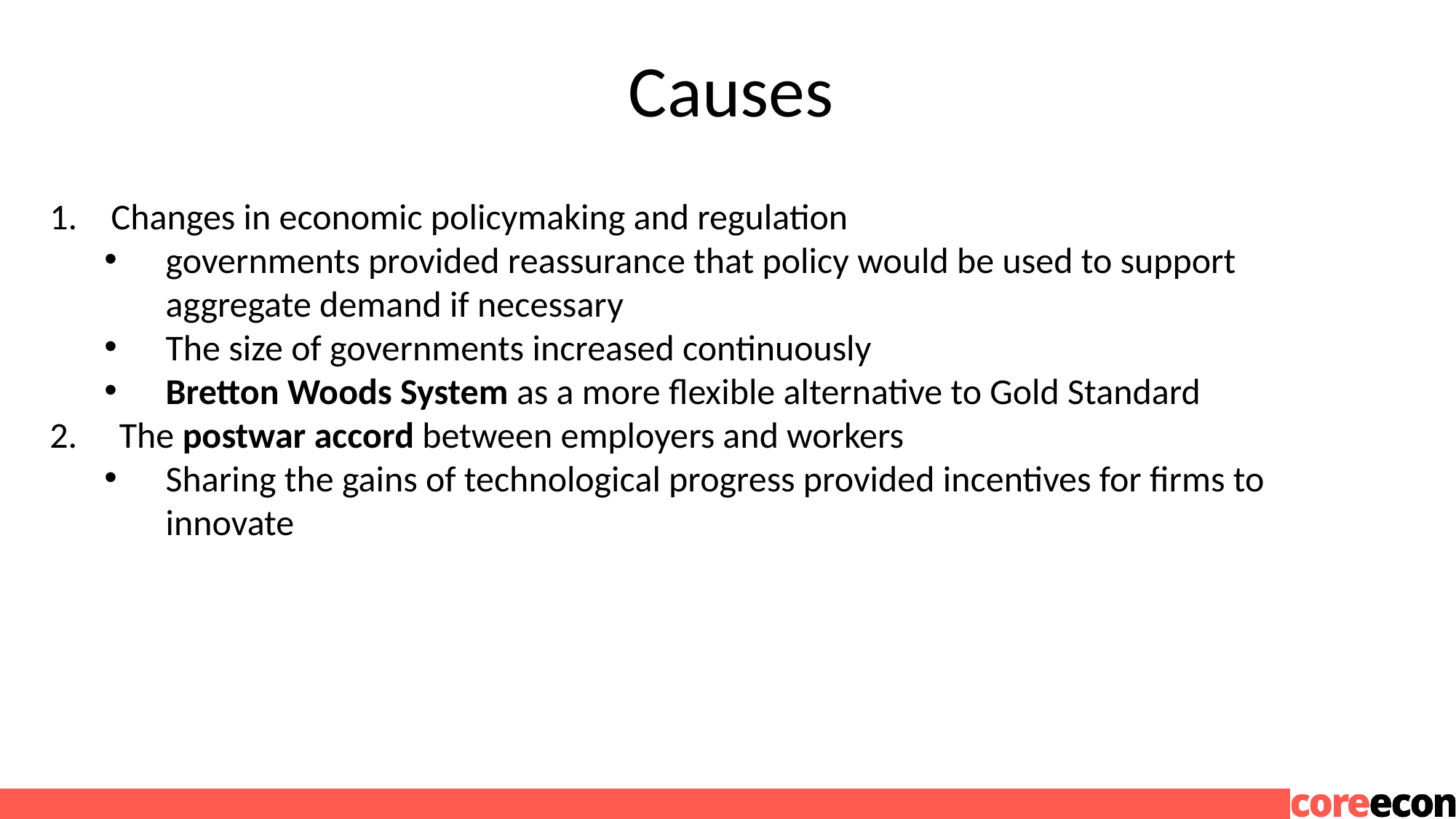

Causes
Changes in economic policymaking and regulation
governments provided reassurance that policy would be used to support aggregate demand if necessary
The size of governments increased continuously
Bretton Woods System as a more flexible alternative to Gold Standard
 The postwar accord between employers and workers
Sharing the gains of technological progress provided incentives for firms to innovate